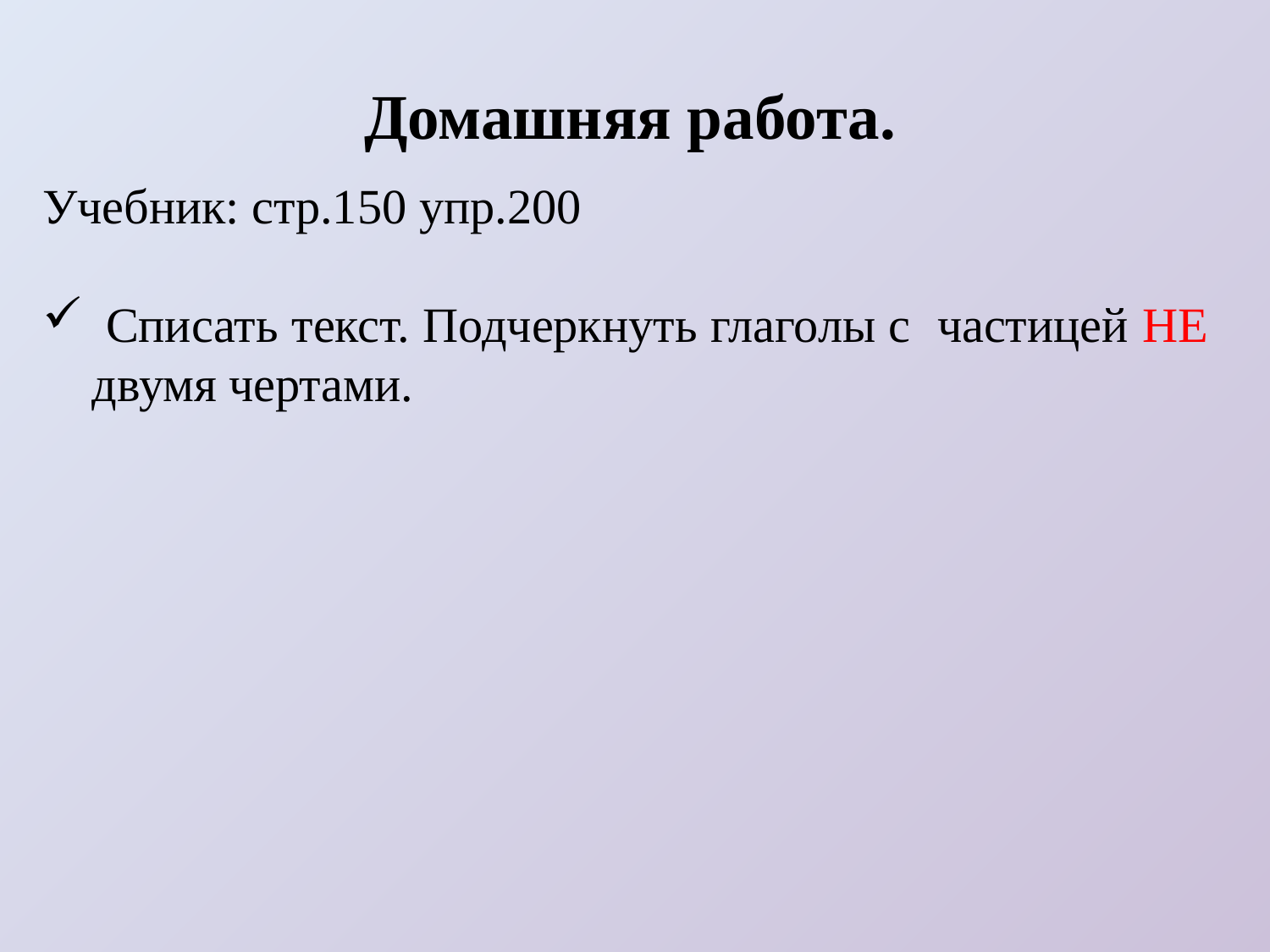

Домашняя работа.
Учебник: стр.150 упр.200

 Списать текст. Подчеркнуть глаголы с  частицей НЕ двумя чертами.